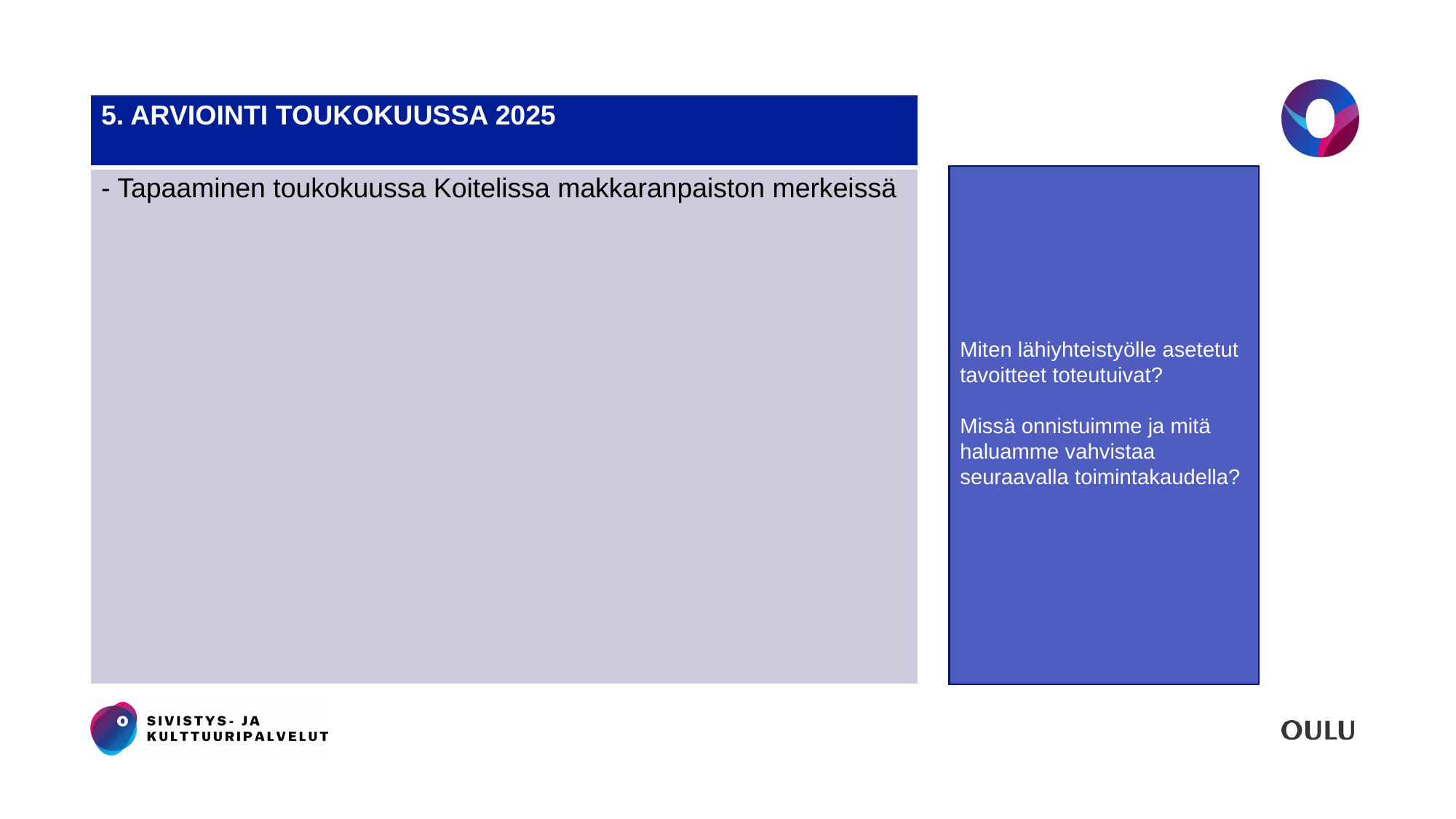

| 5. ARVIOINTI TOUKOKUUSSA 2025 |
| --- |
| - Tapaaminen toukokuussa Koitelissa makkaranpaiston merkeissä |
#

Miten lähiyhteistyölle asetetut tavoitteet toteutuivat?

Missä onnistuimme ja mitä haluamme vahvistaa seuraavalla toimintakaudella?